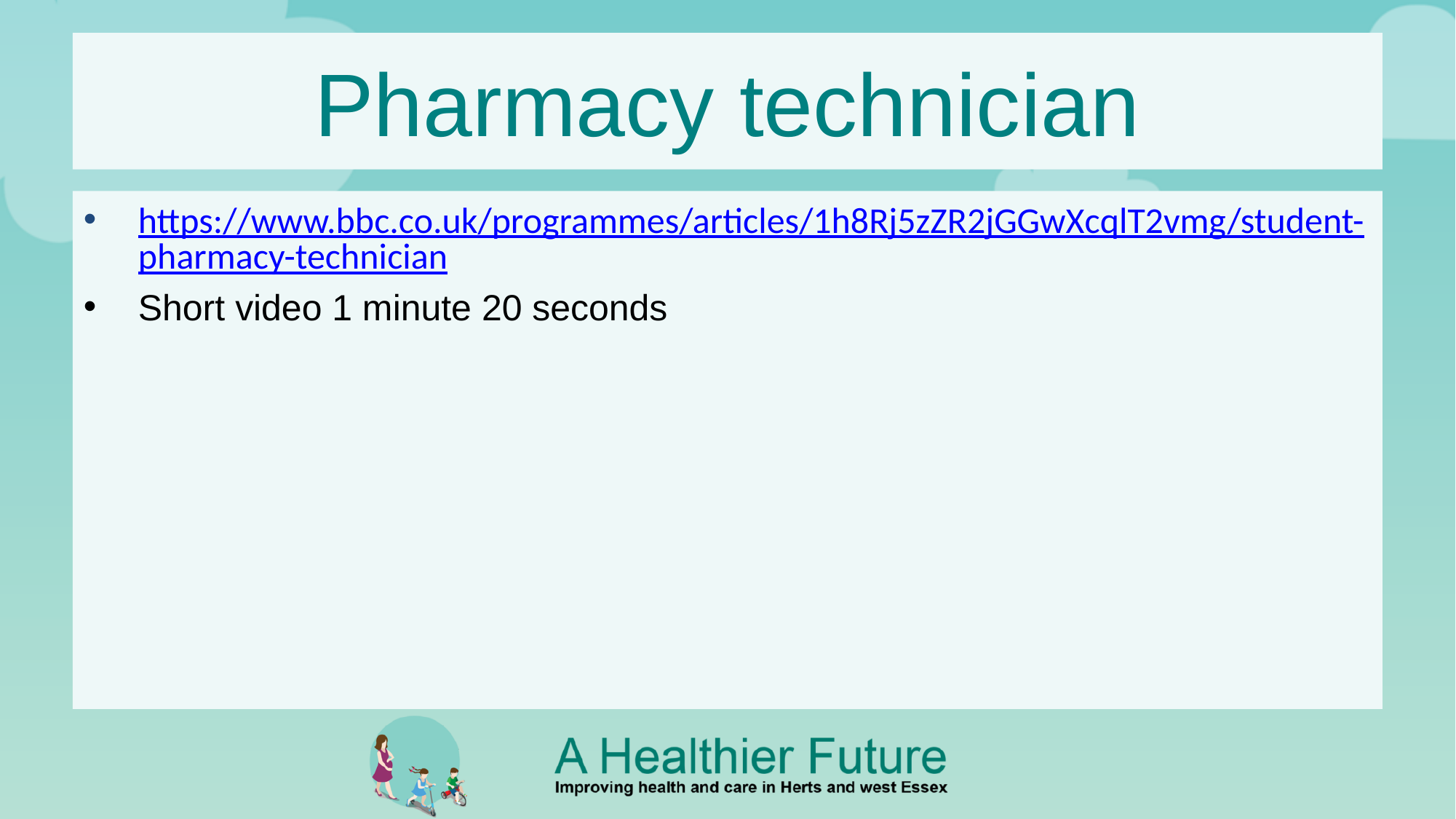

# Pharmacy technician
https://www.bbc.co.uk/programmes/articles/1h8Rj5zZR2jGGwXcqlT2vmg/student-pharmacy-technician
Short video 1 minute 20 seconds